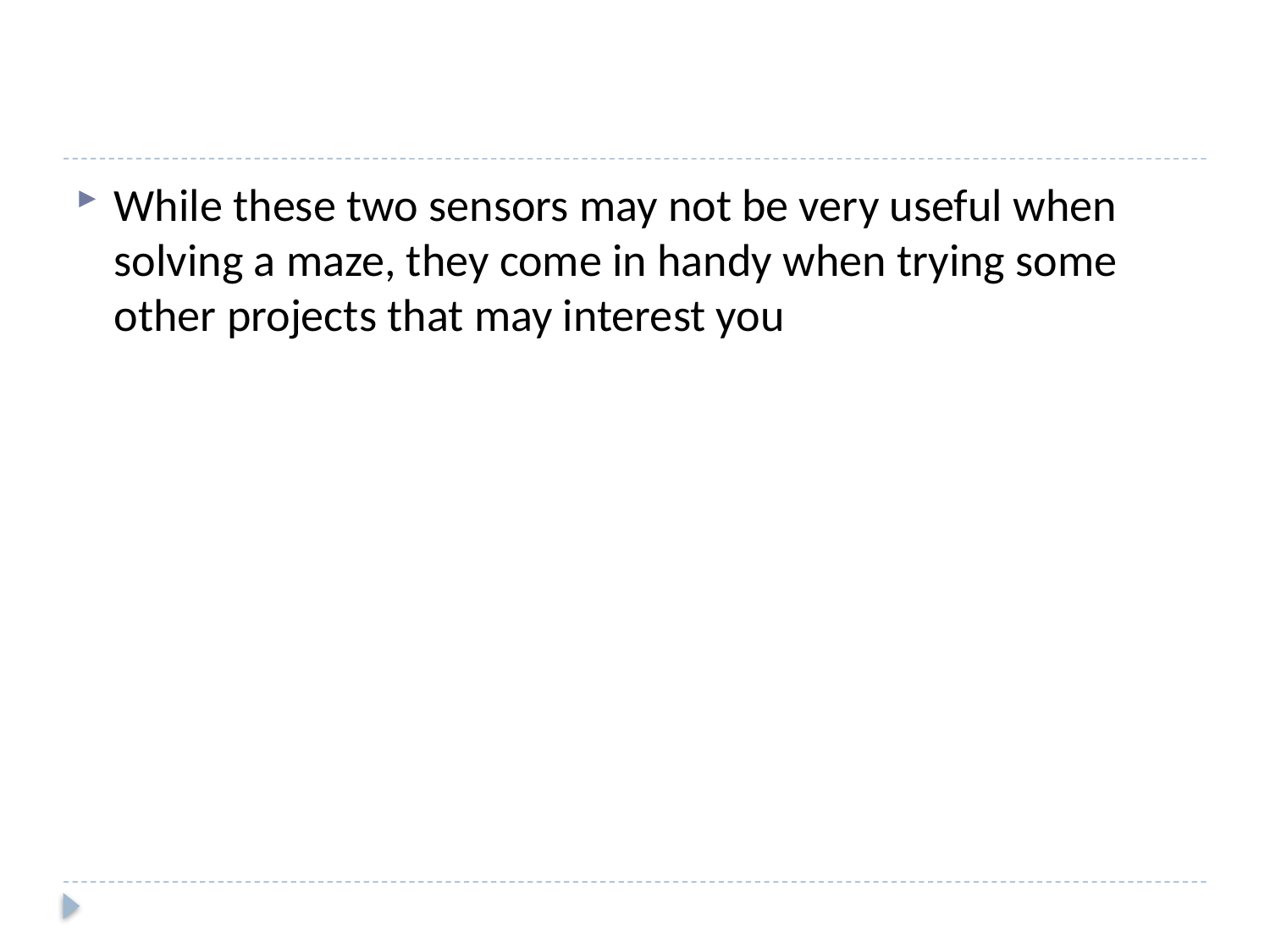

While these two sensors may not be very useful when solving a maze, they come in handy when trying some other projects that may interest you